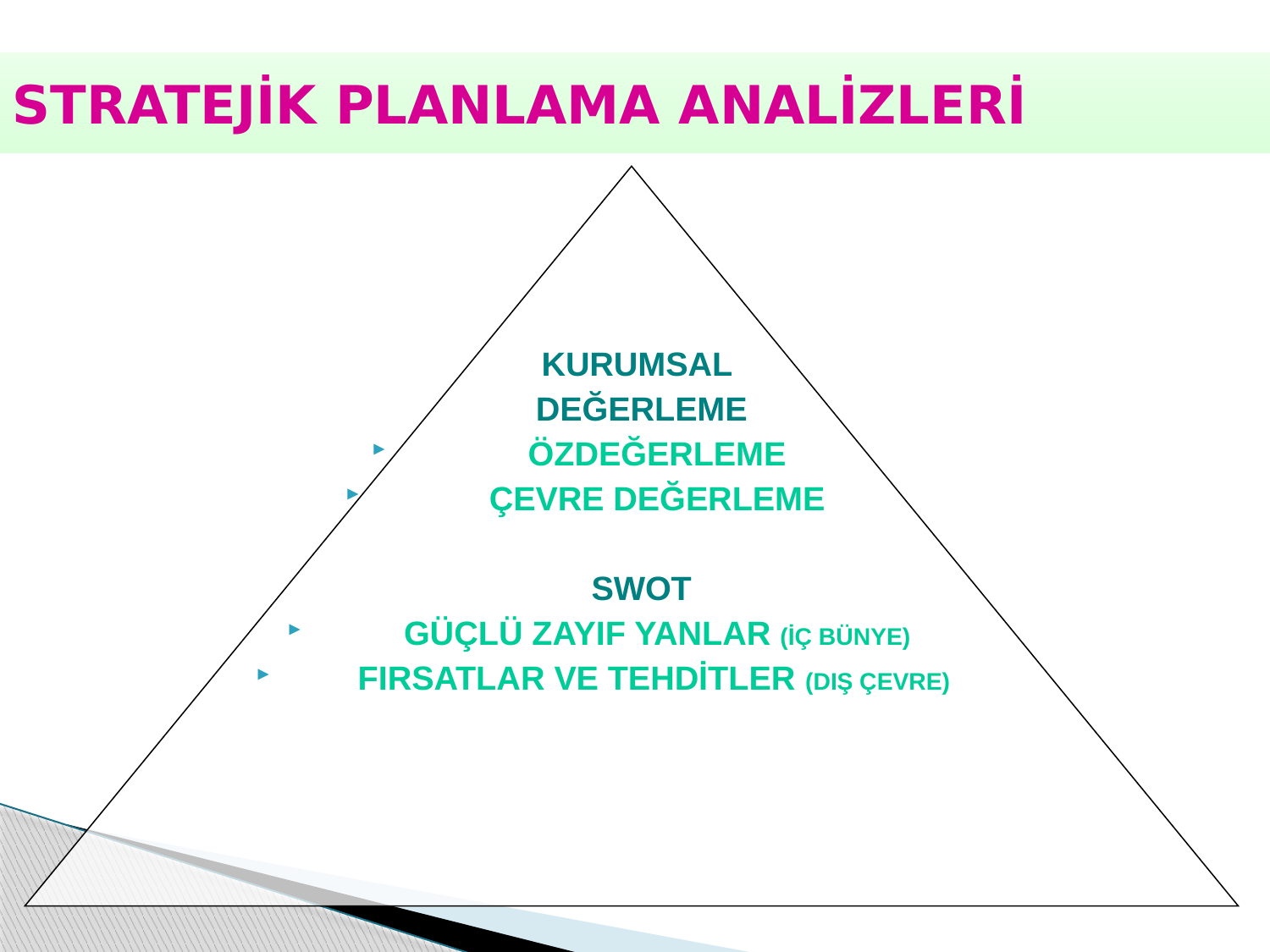

# STRATEJİK PLANLAMA ANALİZLERİ

KURUMSAL
DEĞERLEME
ÖZDEĞERLEME
ÇEVRE DEĞERLEME

SWOT
GÜÇLÜ ZAYIF YANLAR (İÇ BÜNYE)
FIRSATLAR VE TEHDİTLER (DIŞ ÇEVRE)